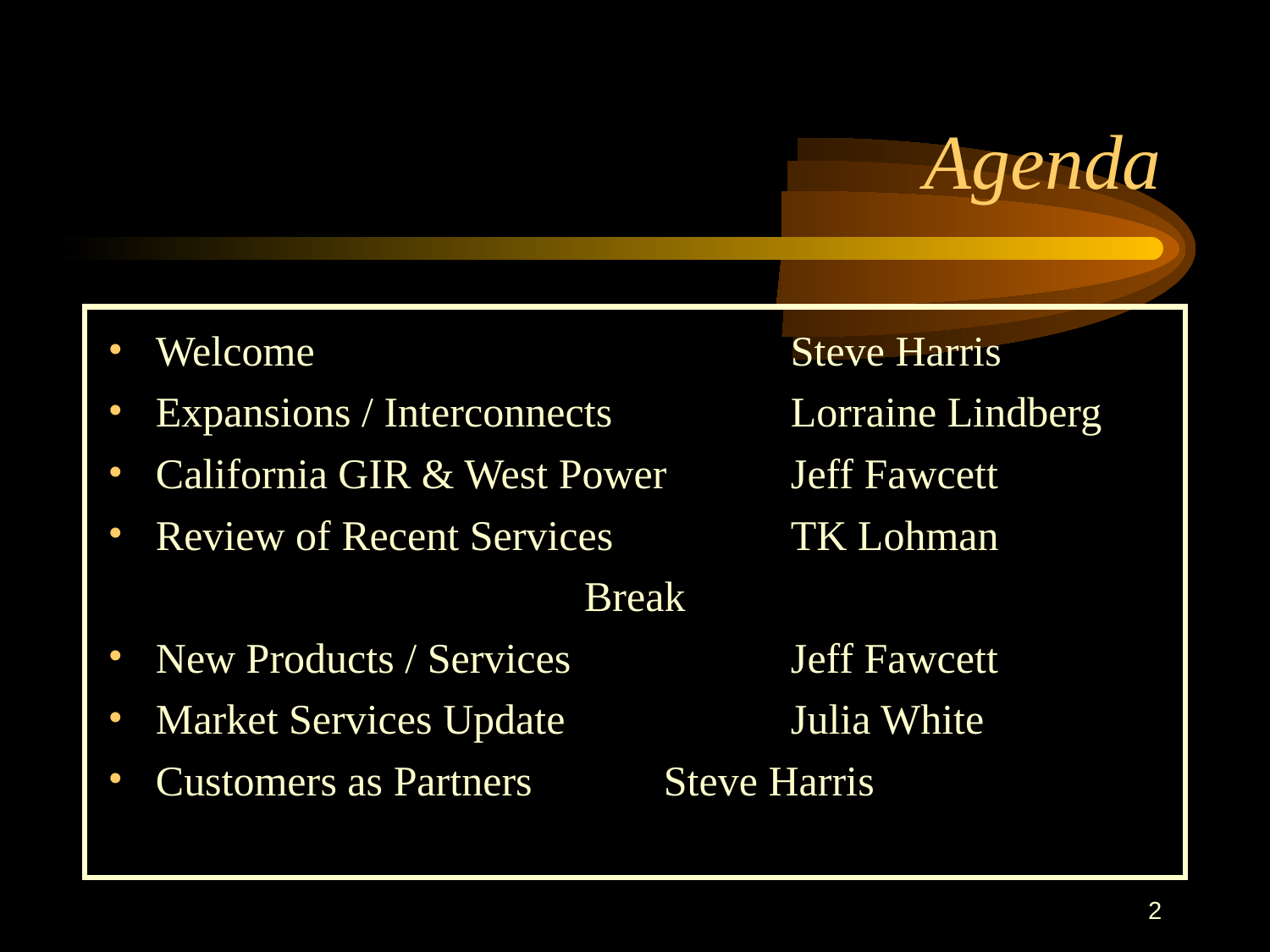

2
# Agenda

Welcome 				Steve Harris
Expansions / Interconnects		Lorraine Lindberg
California GIR & West Power	Jeff Fawcett
Review of Recent Services		TK Lohman
Break
New Products / Services		Jeff Fawcett
Market Services Update		Julia White
Customers as Partners		Steve Harris